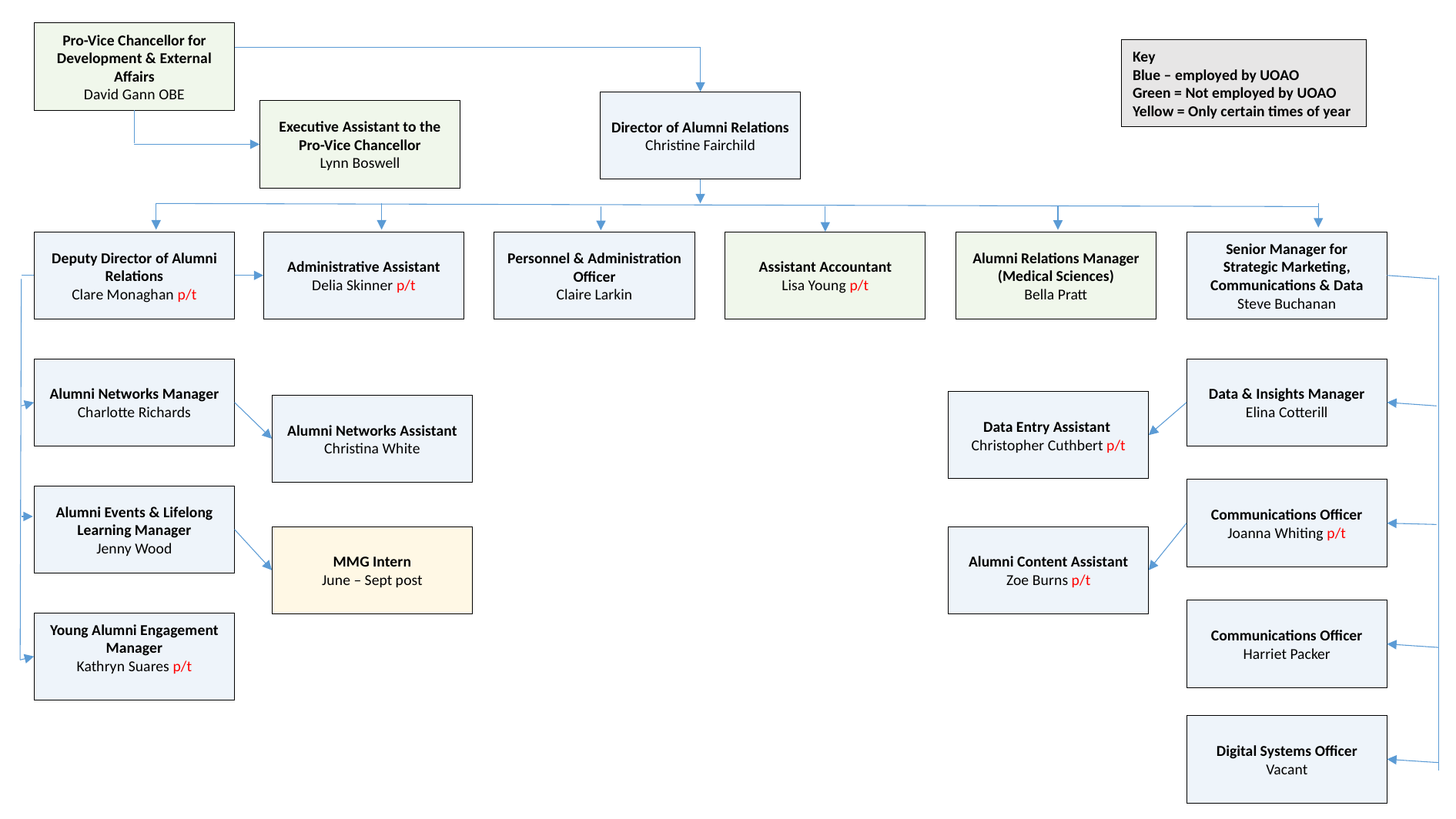

Pro-Vice Chancellor for Development & External Affairs
David Gann OBE
Key
Blue – employed by UOAO
Green = Not employed by UOAO
Yellow = Only certain times of year
Director of Alumni Relations
Christine Fairchild
Executive Assistant to the Pro-Vice Chancellor
Lynn Boswell
Deputy Director of Alumni Relations
Clare Monaghan p/t
Administrative Assistant
Delia Skinner p/t
Assistant Accountant
Lisa Young p/t
Alumni Relations Manager (Medical Sciences)
Bella Pratt
Senior Manager for Strategic Marketing, Communications & Data
Steve Buchanan
Personnel & Administration Officer
Claire Larkin
Alumni Networks Manager
Charlotte Richards
Data & Insights Manager
Elina Cotterill
Data Entry Assistant
Christopher Cuthbert p/t
Alumni Networks Assistant
Christina White
Communications Officer
Joanna Whiting p/t
Alumni Events & Lifelong Learning Manager
Jenny Wood
MMG Intern
June – Sept post
Alumni Content Assistant
Zoe Burns p/t
Communications Officer
Harriet Packer
Young Alumni Engagement Manager
Kathryn Suares p/t
Digital Systems Officer
Vacant